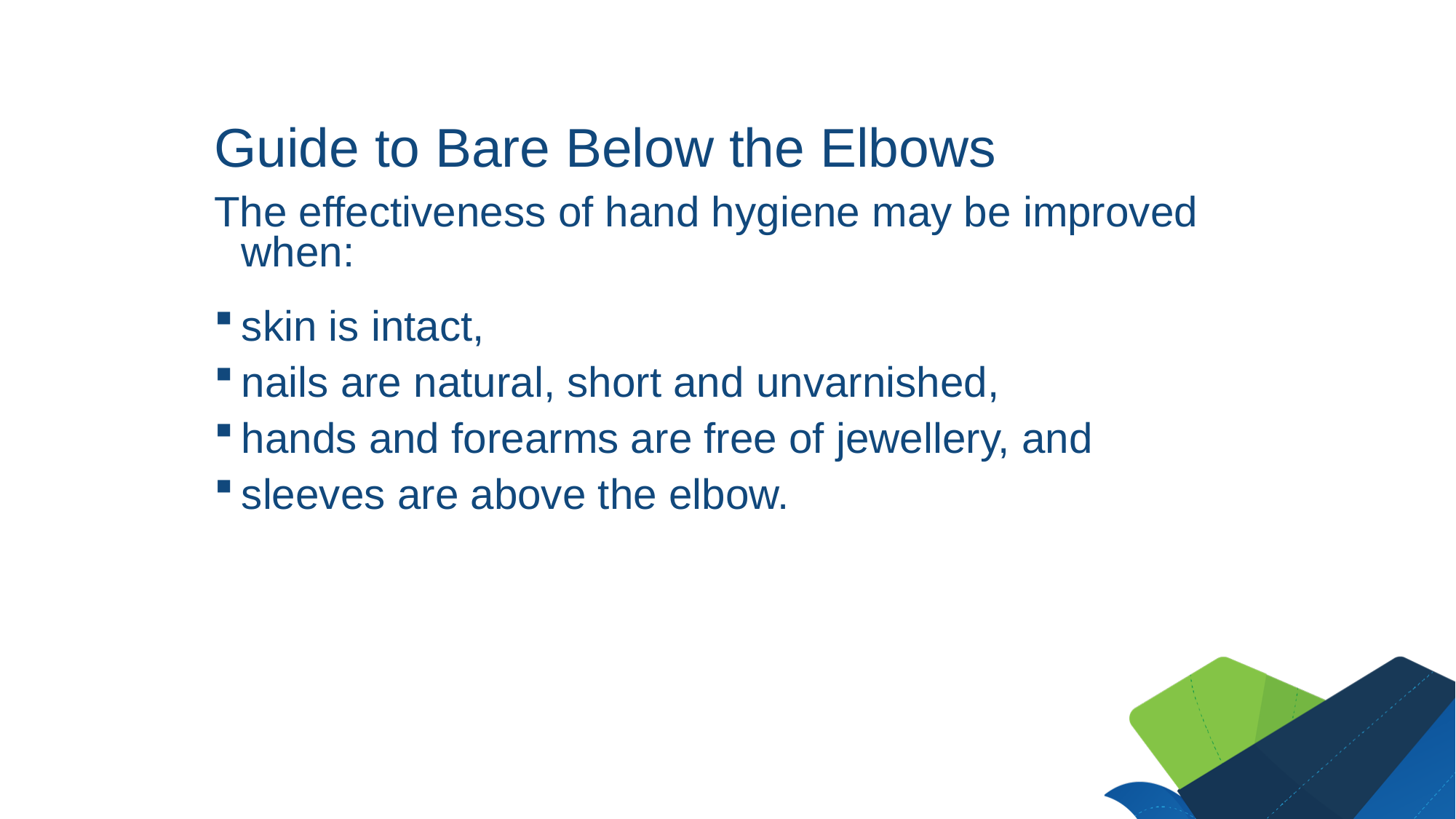

Guide to Bare Below the Elbows
The effectiveness of hand hygiene may be improved when:
skin is intact,
nails are natural, short and unvarnished,
hands and forearms are free of jewellery, and
sleeves are above the elbow.